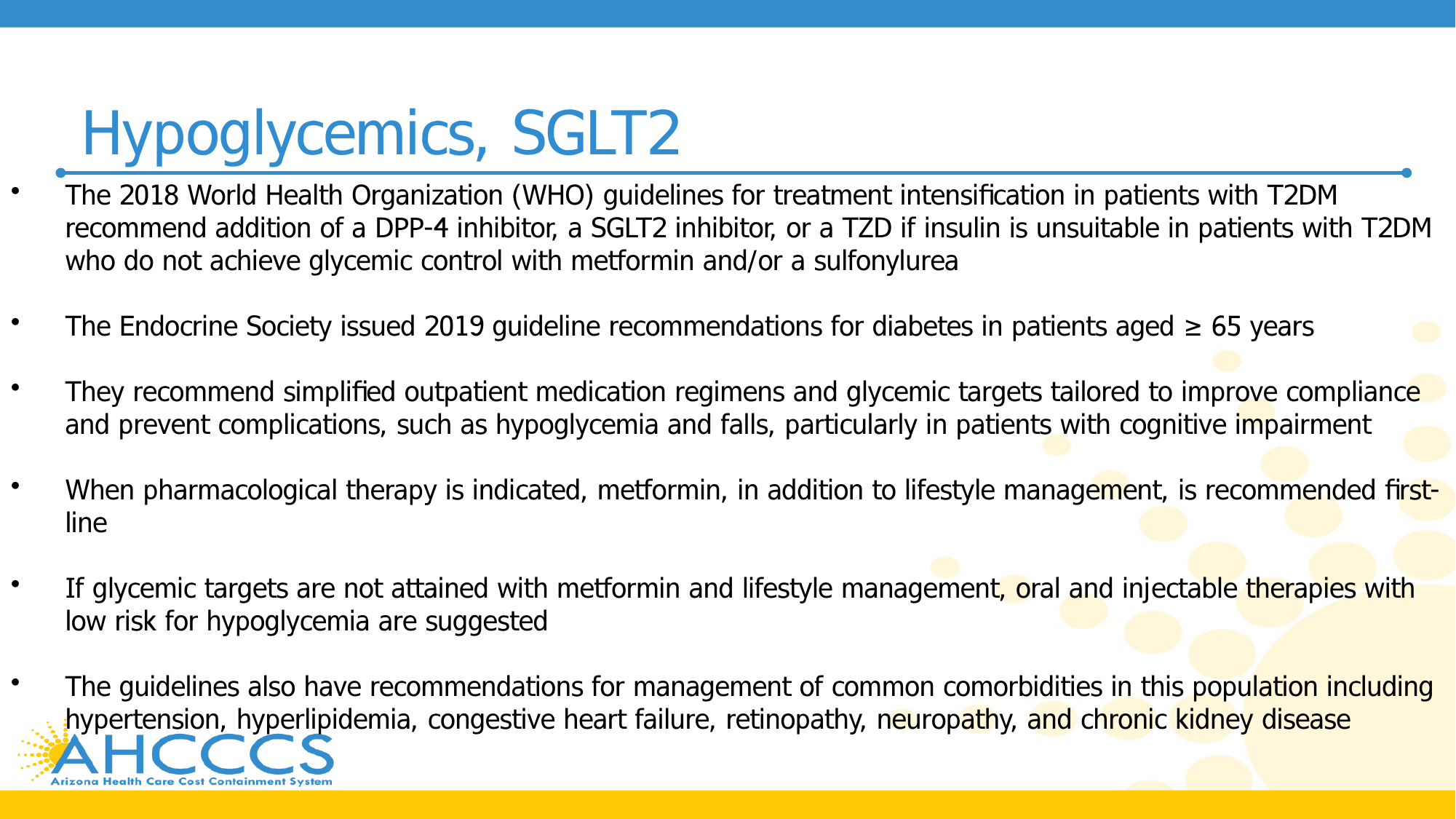

# Hypoglycemics, SGLT2
The 2018 World Health Organization (WHO) guidelines for treatment intensification in patients with T2DM recommend addition of a DPP-4 inhibitor, a SGLT2 inhibitor, or a TZD if insulin is unsuitable in patients with T2DM who do not achieve glycemic control with metformin and/or a sulfonylurea

The Endocrine Society issued 2019 guideline recommendations for diabetes in patients aged ≥ 65 years

They recommend simplified outpatient medication regimens and glycemic targets tailored to improve compliance and prevent complications, such as hypoglycemia and falls, particularly in patients with cognitive impairment

When pharmacological therapy is indicated, metformin, in addition to lifestyle management, is recommended first-line

If glycemic targets are not attained with metformin and lifestyle management, oral and injectable therapies with low risk for hypoglycemia are suggested

The guidelines also have recommendations for management of common comorbidities in this population including hypertension, hyperlipidemia, congestive heart failure, retinopathy, neuropathy, and chronic kidney disease